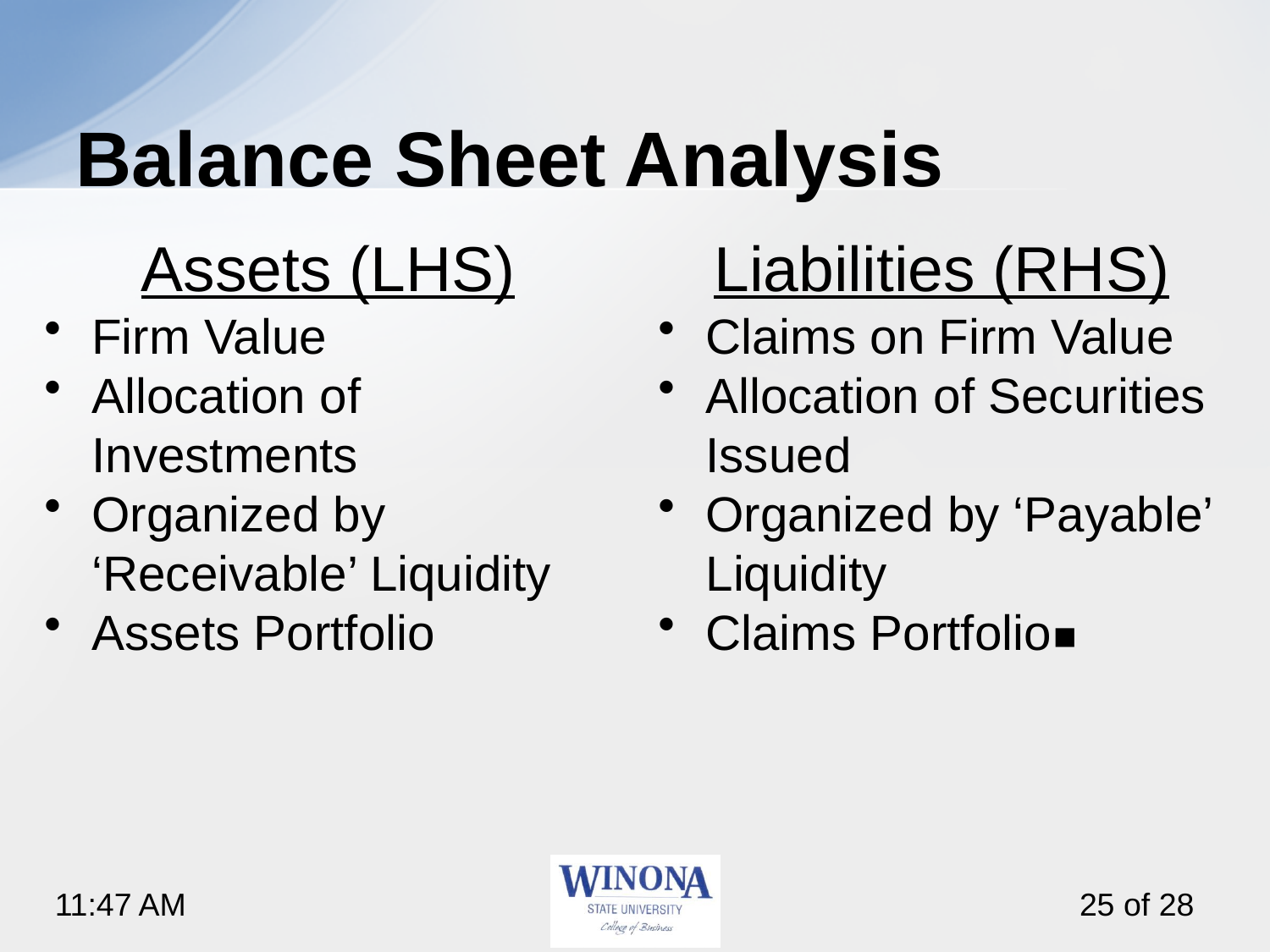

# Balance Sheet Analysis
Assets (LHS)
Firm Value
Allocation of Investments
Organized by ‘Receivable’ Liquidity
Assets Portfolio
Liabilities (RHS)
Claims on Firm Value
Allocation of Securities Issued
Organized by ‘Payable’ Liquidity
Claims Portfolio▪